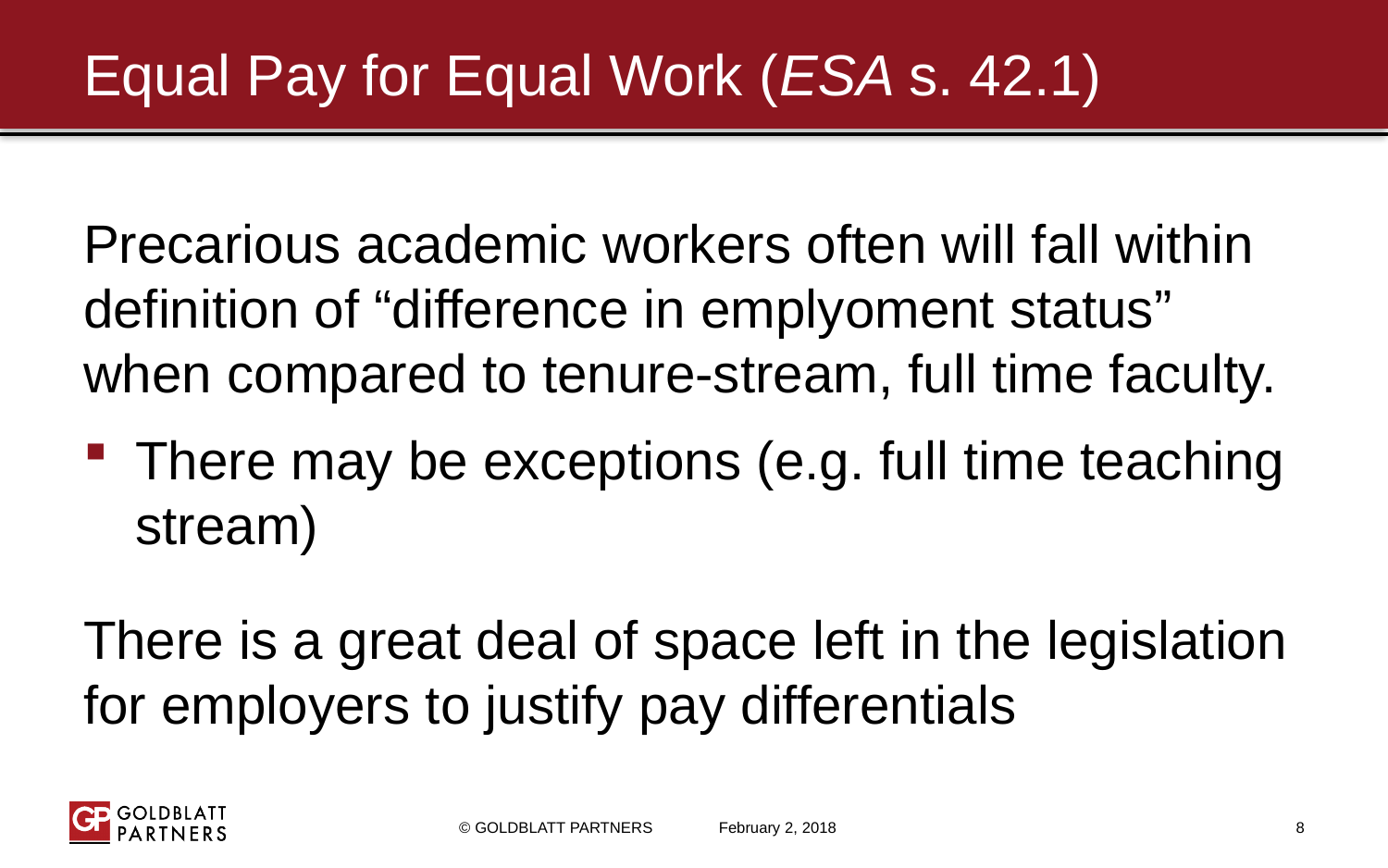

# Equal Pay for Equal Work (ESA s. 42.1)
Precarious academic workers often will fall within definition of “difference in emplyoment status” when compared to tenure-stream, full time faculty.
There may be exceptions (e.g. full time teaching stream)

There is a great deal of space left in the legislation for employers to justify pay differentials
© GOLDBLATT PARTNERS
February 2, 2018
8